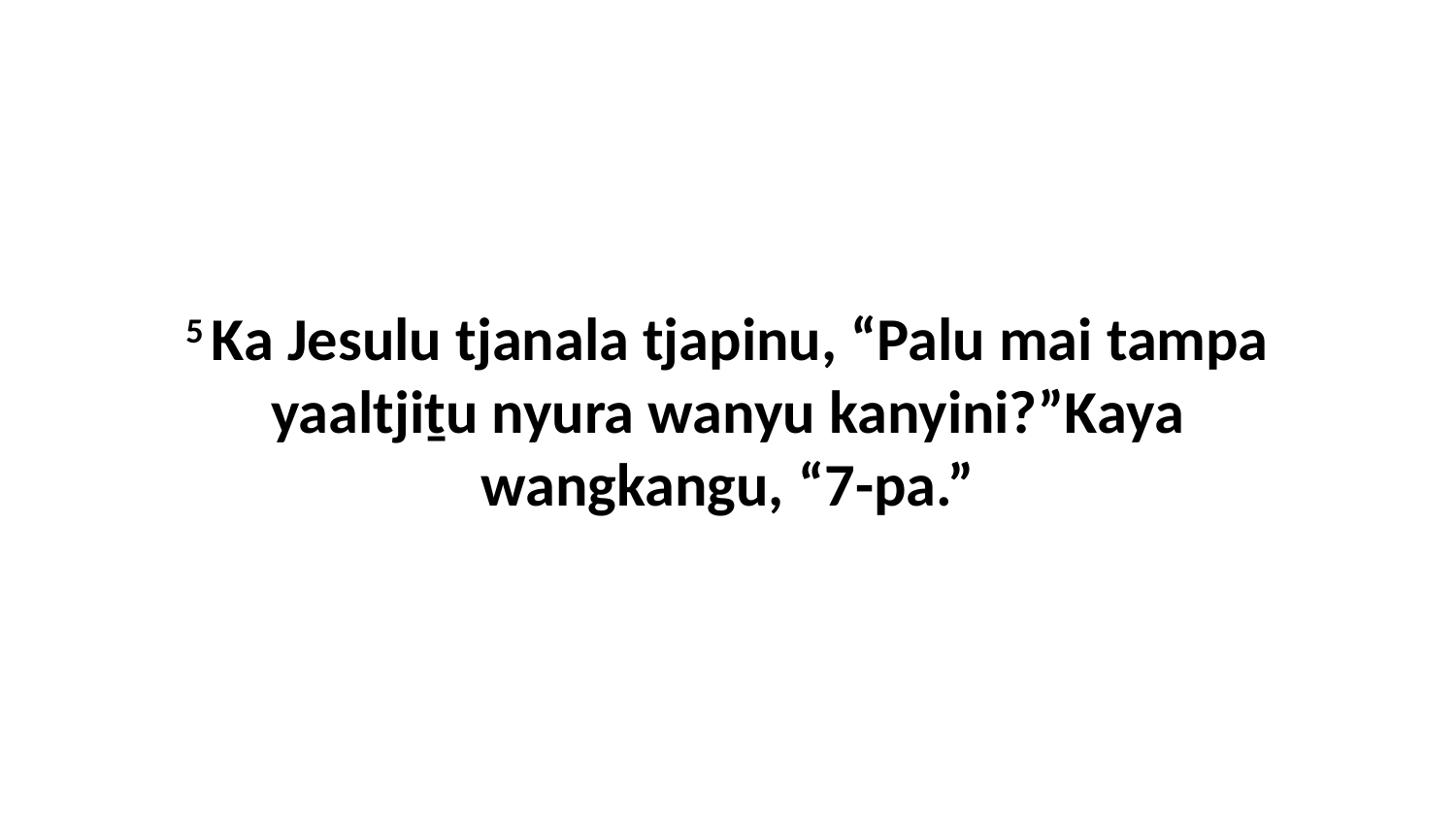

5 Ka Jesulu tjanala tjapinu, “Palu mai tampa yaaltjiṯu nyura wanyu kanyini?”Kaya wangkangu, “7-pa.”